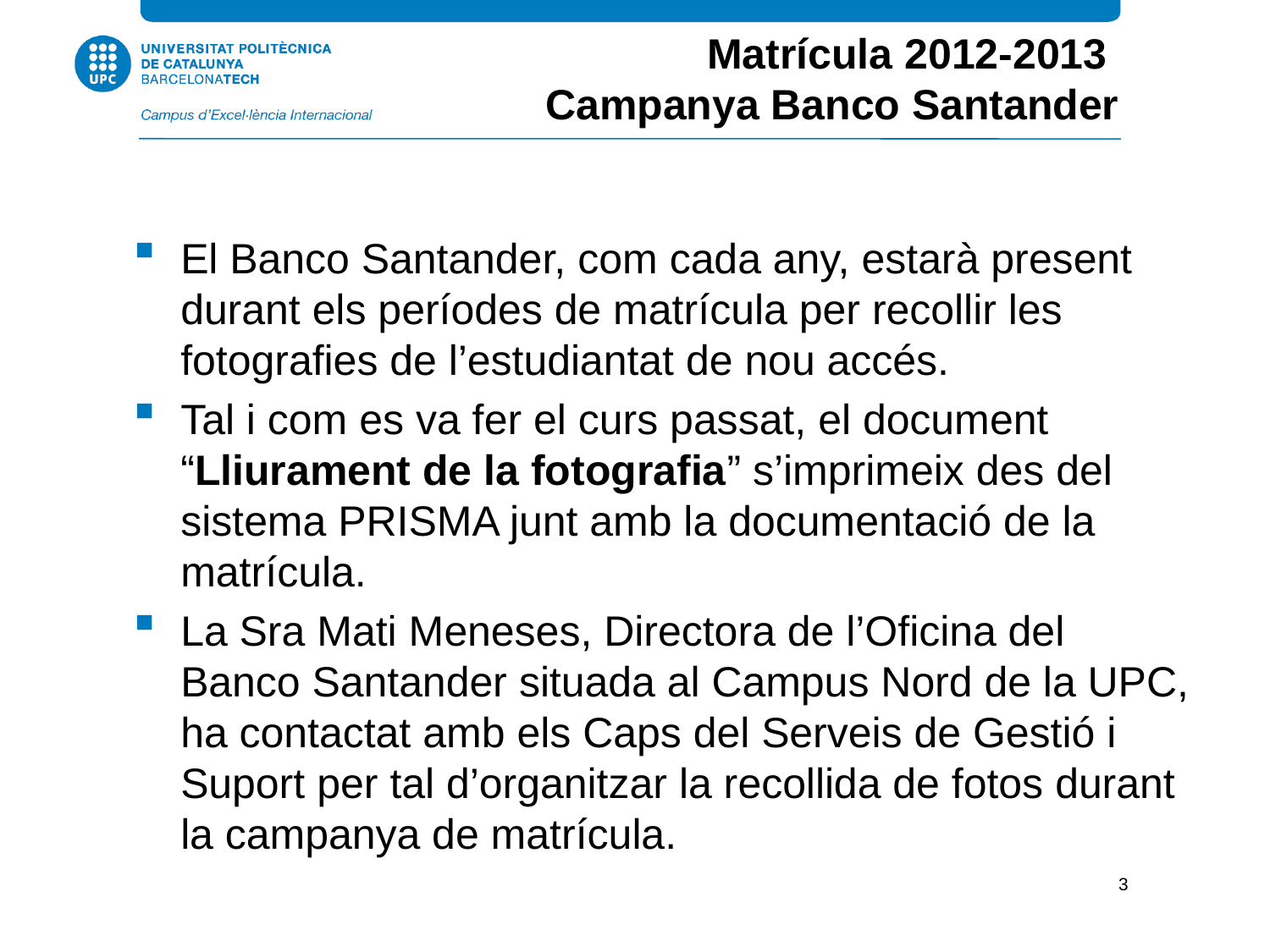

Matrícula 2012-2013
Campanya Banco Santander
El Banco Santander, com cada any, estarà present durant els períodes de matrícula per recollir les fotografies de l’estudiantat de nou accés.
Tal i com es va fer el curs passat, el document “Lliurament de la fotografia” s’imprimeix des del sistema PRISMA junt amb la documentació de la matrícula.
La Sra Mati Meneses, Directora de l’Oficina del Banco Santander situada al Campus Nord de la UPC, ha contactat amb els Caps del Serveis de Gestió i Suport per tal d’organitzar la recollida de fotos durant la campanya de matrícula.
3